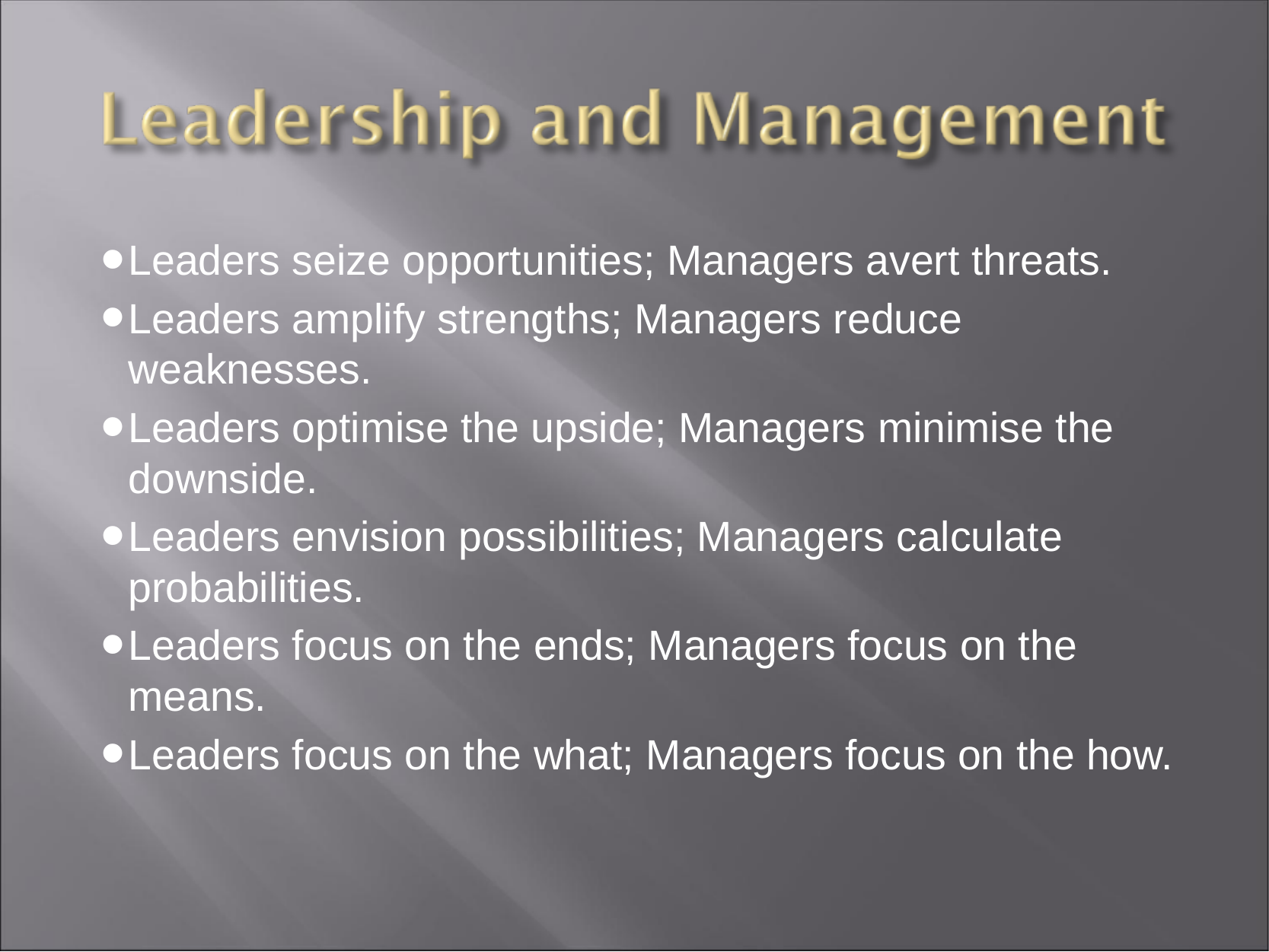

Leaders seize opportunities; Managers avert threats.
Leaders amplify strengths; Managers reduce weaknesses.
Leaders optimise the upside; Managers minimise the downside.
Leaders envision possibilities; Managers calculate probabilities.
Leaders focus on the ends; Managers focus on the means.
Leaders focus on the what; Managers focus on the how.